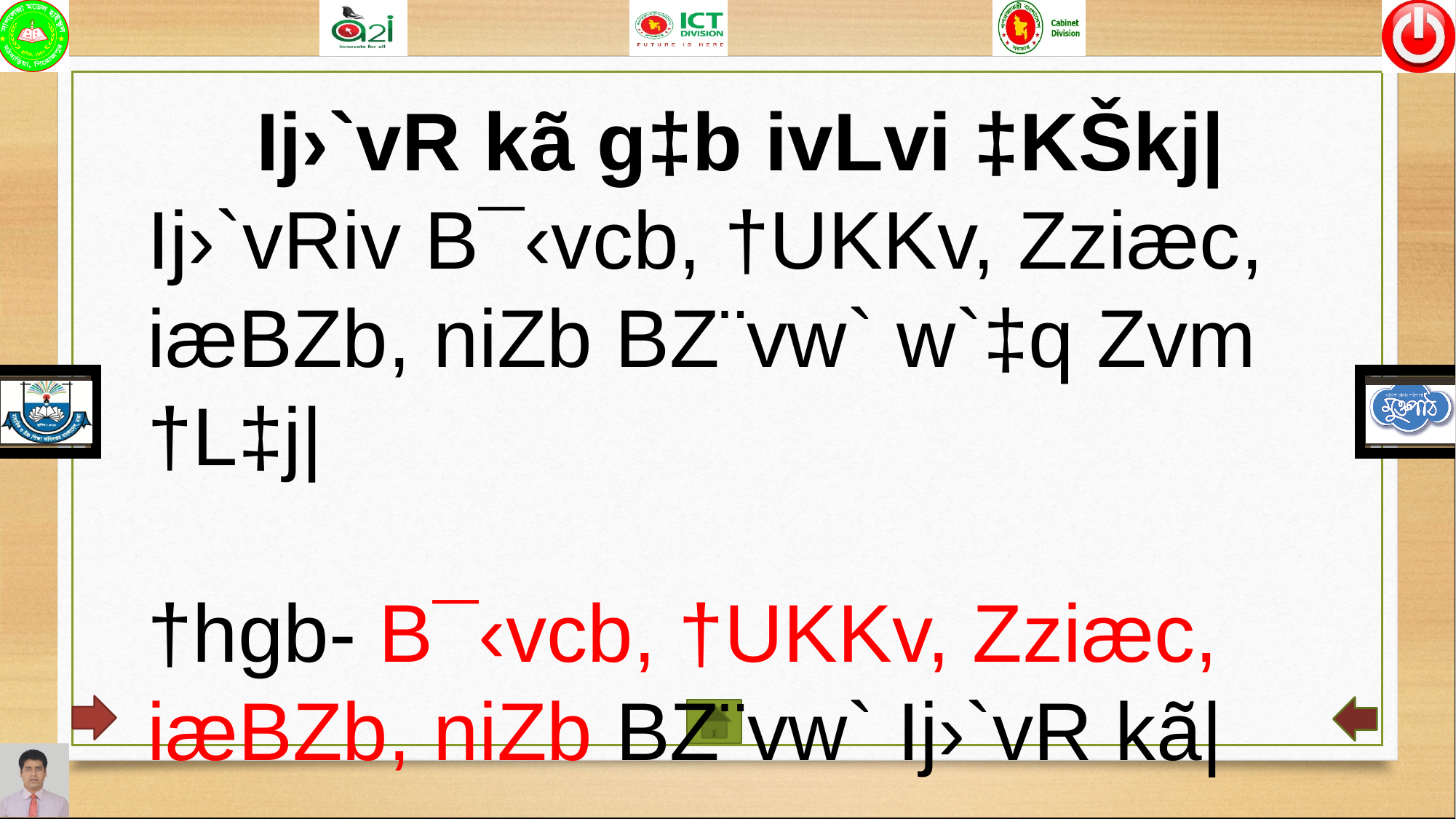

Ij›`vR kã g‡b ivLvi ‡KŠkj|
Ij›`vRiv B¯‹vcb, †UKKv, Zziæc, iæBZb, niZb BZ¨vw` w`‡q Zvm †L‡j|

†hgb- B¯‹vcb, †UKKv, Zziæc, iæBZb, niZb BZ¨vw` Ij›`vR kã|